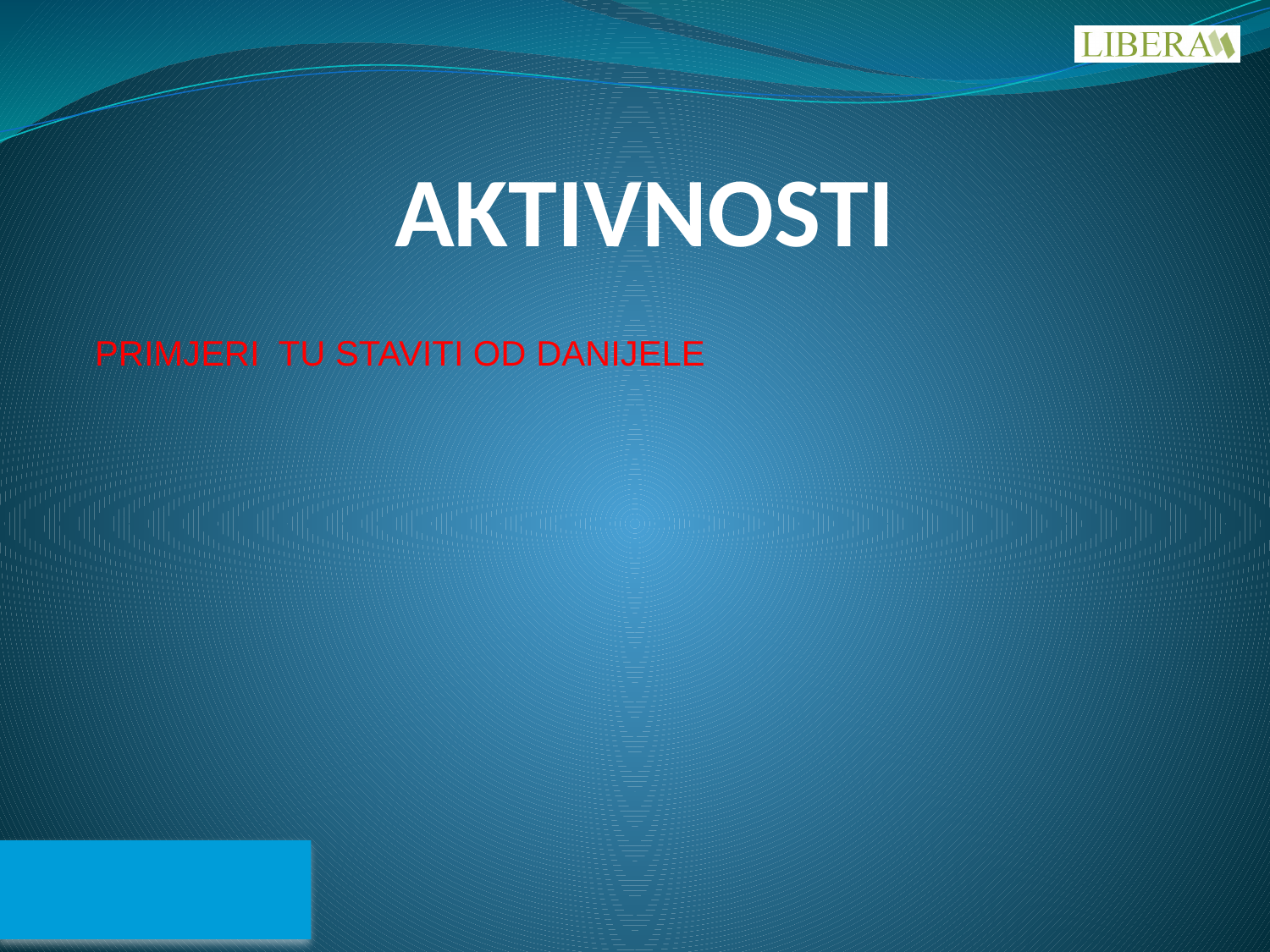

# AKTIVNOSTI

PRIMJERI  TU STAVITI OD DANIJELE